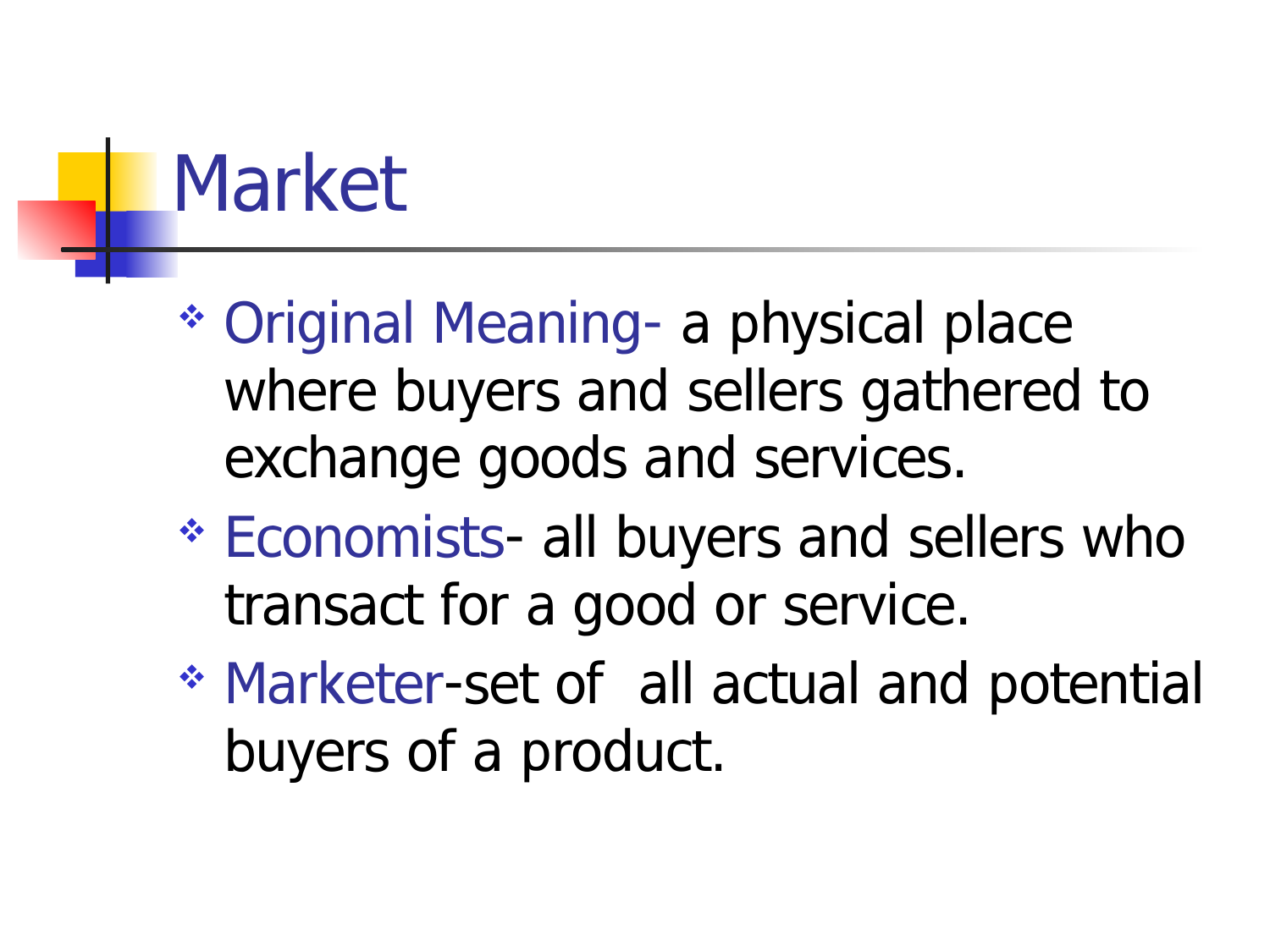

# Market
Original Meaning- a physical place where buyers and sellers gathered to exchange goods and services.
Economists- all buyers and sellers who transact for a good or service.
Marketer-set of  all actual and potential buyers of a product.